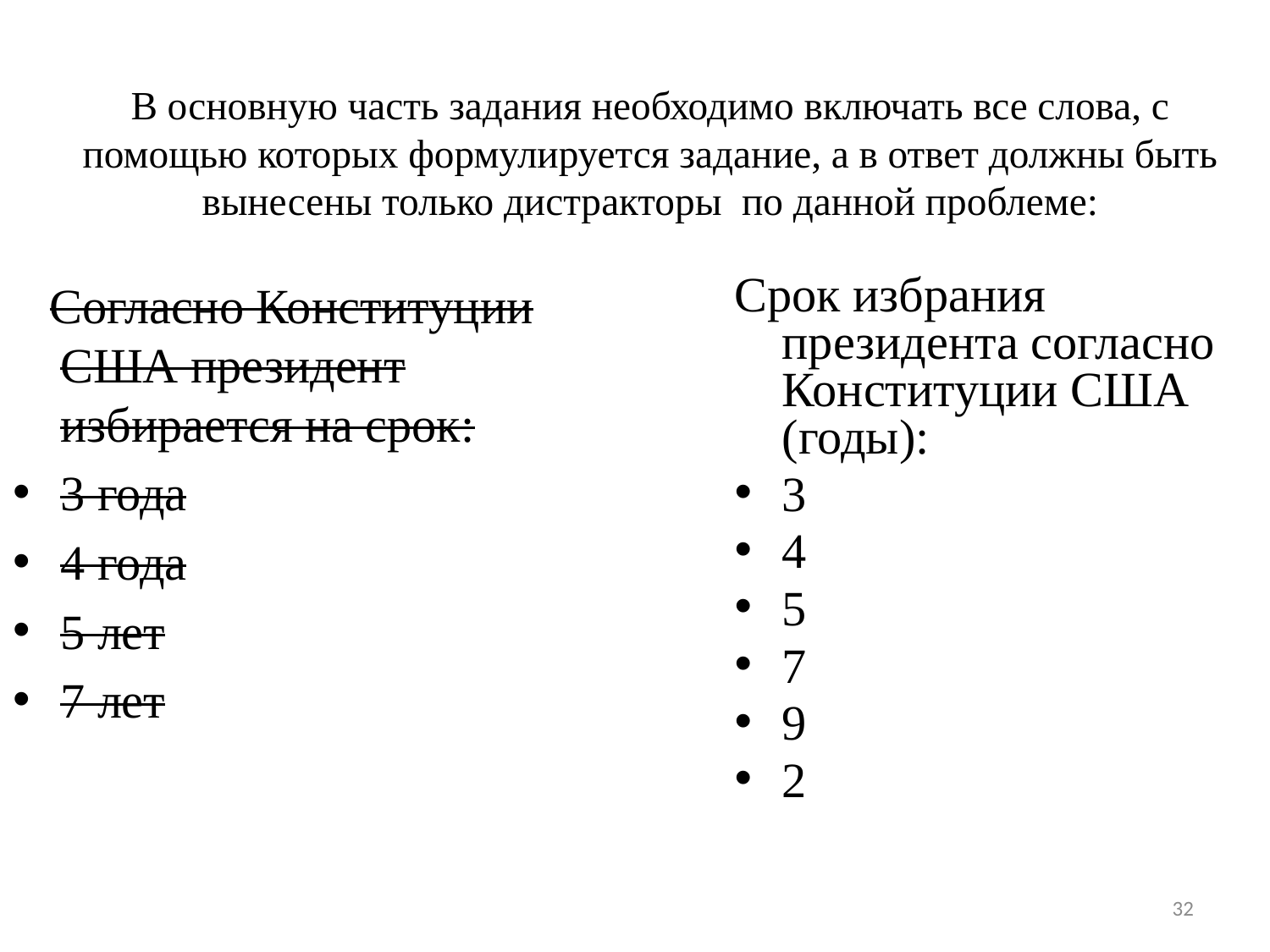

# В основную часть задания необходимо включать все слова, с помощью которых формулируется задание, а в ответ должны быть вынесены только дистракторы  по данной проблеме:
   Согласно Конституции США президент избирается на срок:
3 года
4 года
5 лет
7 лет

Срок избрания президента согласно Конституции США (годы):
3
4
5
7
9
2

32